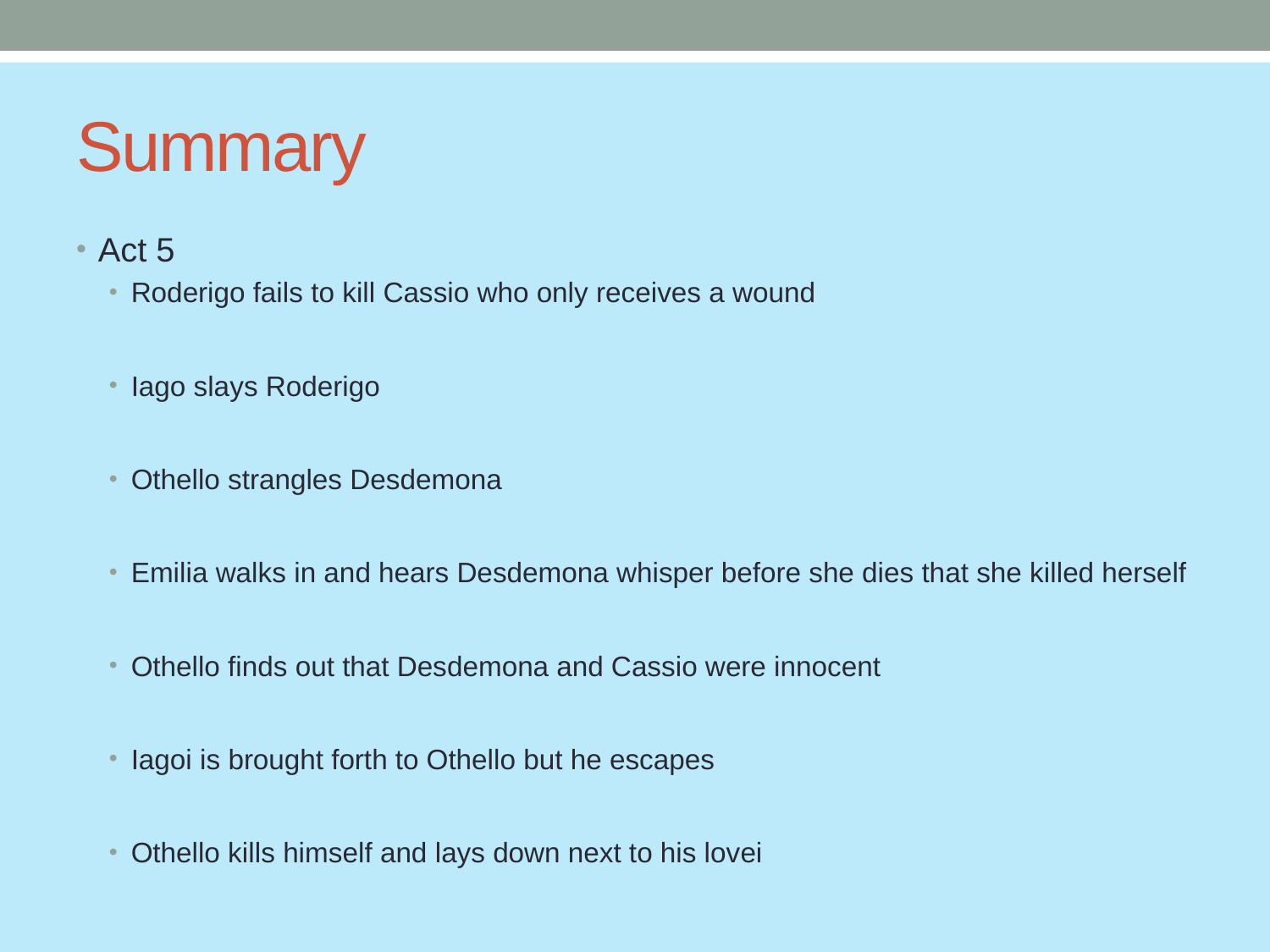

# Summary
Act 5
Roderigo fails to kill Cassio who only receives a wound

Iago slays Roderigo

Othello strangles Desdemona

Emilia walks in and hears Desdemona whisper before she dies that she killed herself

Othello finds out that Desdemona and Cassio were innocent

Iagoi is brought forth to Othello but he escapes

Othello kills himself and lays down next to his lovei